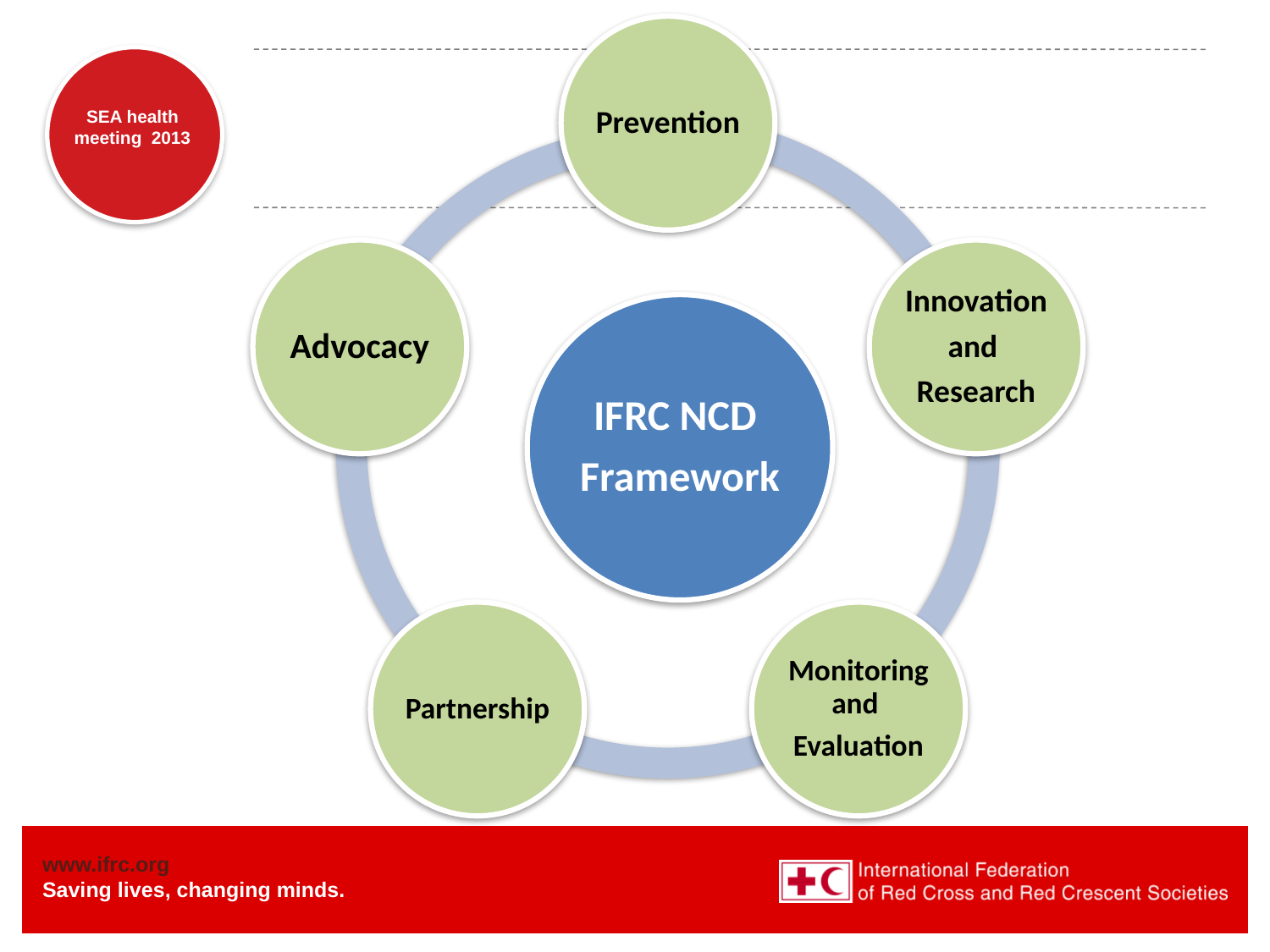

IFRC NCD
Framework
Prevention
Innovation
and
Research
Monitoring and
Evaluation
Partnership
Advocacy